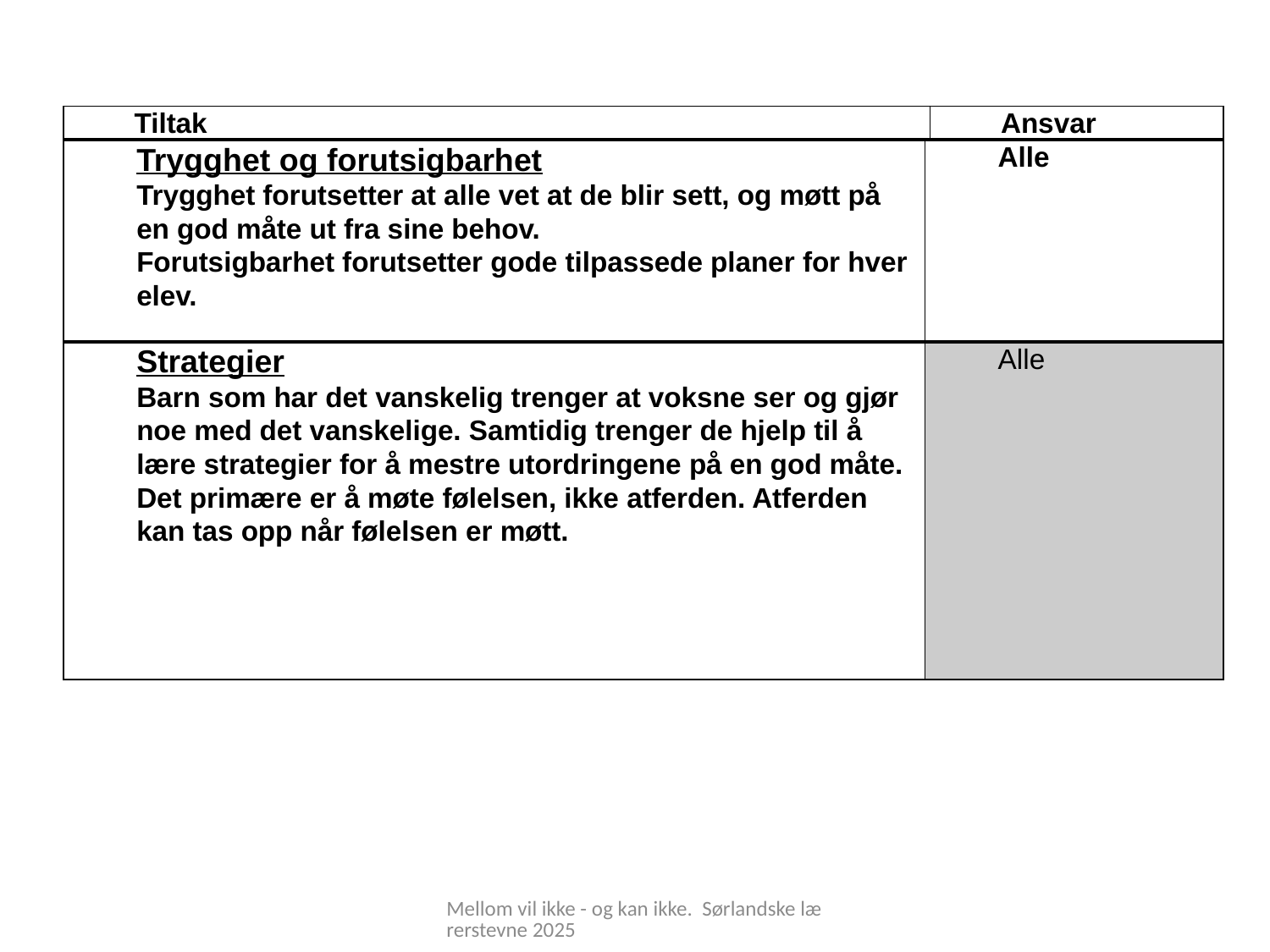

| Tiltak | Ansvar |
| --- | --- |
| Trygghet og forutsigbarhet Trygghet forutsetter at alle vet at de blir sett, og møtt på en god måte ut fra sine behov. Forutsigbarhet forutsetter gode tilpassede planer for hver elev. | Alle |
| --- | --- |
| Strategier Barn som har det vanskelig trenger at voksne ser og gjør noe med det vanskelige. Samtidig trenger de hjelp til å lære strategier for å mestre utordringene på en god måte. Det primære er å møte følelsen, ikke atferden. Atferden kan tas opp når følelsen er møtt. | Alle |
Mellom vil ikke - og kan ikke.  Sørlandske lærerstevne 2025